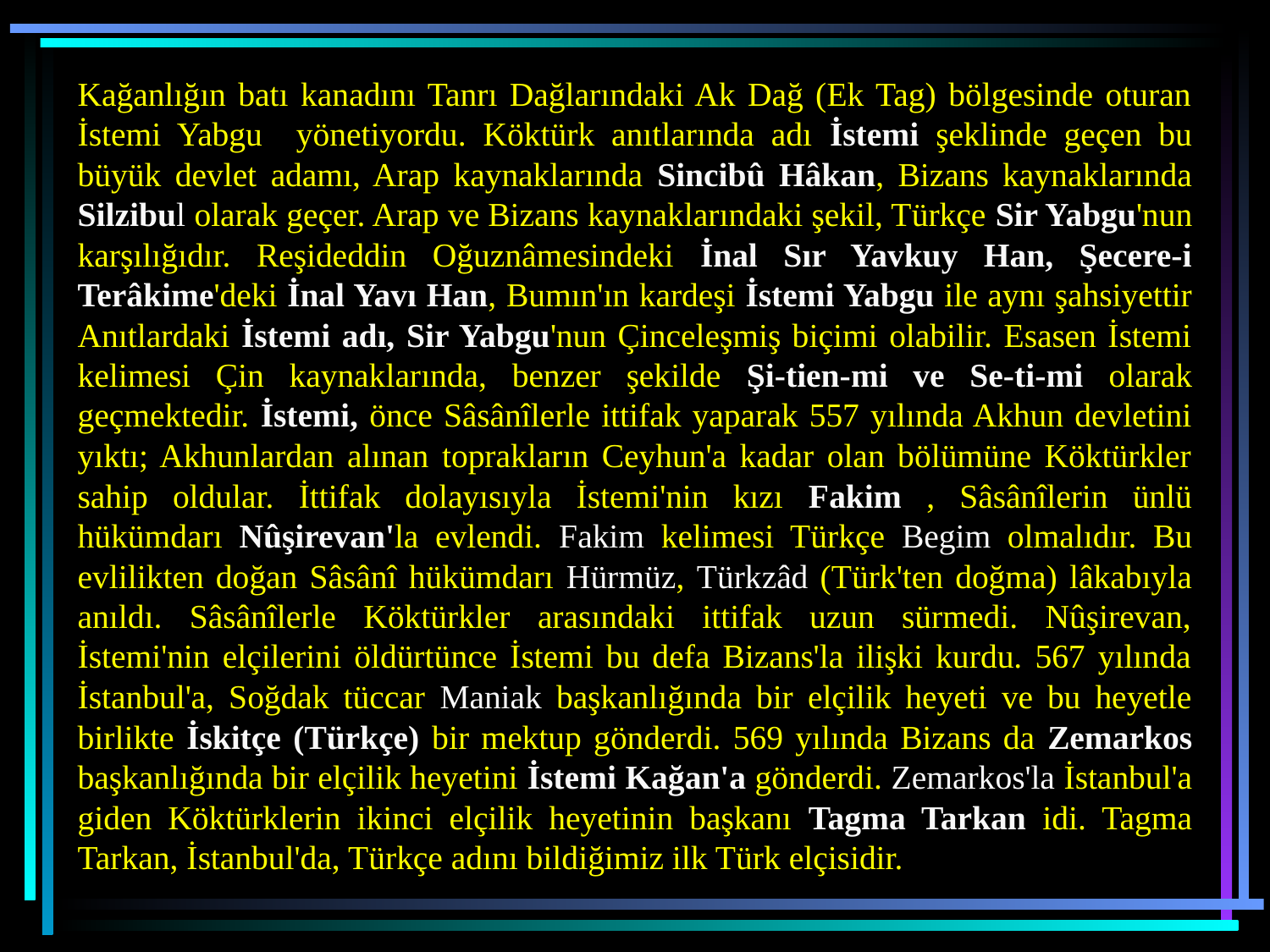

Kağanlığın batı kanadını Tanrı Dağlarındaki Ak Dağ (Ek Tag) bölgesinde oturan İstemi Yabgu  yönetiyordu. Köktürk anıtlarında adı İstemi şeklinde geçen bu büyük devlet adamı, Arap kaynaklarında Sincibû Hâkan, Bizans kaynaklarında Silzibul olarak geçer. Arap ve Bizans kaynaklarındaki şekil, Türkçe Sir Yabgu'nun karşılığıdır. Reşideddin Oğuznâmesindeki İnal Sır Yavkuy Han, Şecere-i Terâkime'deki İnal Yavı Han, Bumın'ın kardeşi İstemi Yabgu ile aynı şahsiyettir Anıtlardaki İstemi adı, Sir Yabgu'nun Çinceleşmiş biçimi olabilir. Esasen İstemi kelimesi Çin kaynaklarında, benzer şekilde Şi-tien-mi ve Se-ti-mi olarak geçmektedir. İstemi, önce Sâsânîlerle ittifak yaparak 557 yılında Akhun devletini yıktı; Akhunlardan alınan toprakların Ceyhun'a kadar olan bölümüne Köktürkler sahip oldular. İttifak dolayısıyla İstemi'nin kızı Fakim , Sâsânîlerin ünlü hükümdarı Nûşirevan'la evlendi. Fakim kelimesi Türkçe Begim olmalıdır. Bu evlilikten doğan Sâsânî hükümdarı Hürmüz, Türkzâd (Türk'ten doğma) lâkabıyla anıldı. Sâsânîlerle Köktürkler arasındaki ittifak uzun sürmedi. Nûşirevan, İstemi'nin elçilerini öldürtünce İstemi bu defa Bizans'la ilişki kurdu. 567 yılında İstanbul'a, Soğdak tüccar Maniak başkanlığında bir elçilik heyeti ve bu heyetle birlikte İskitçe (Türkçe) bir mektup gönderdi. 569 yılında Bizans da Zemarkos başkanlığında bir elçilik heyetini İstemi Kağan'a gönderdi. Zemarkos'la İstanbul'a giden Köktürklerin ikinci elçilik heyetinin başkanı Tagma Tarkan idi. Tagma Tarkan, İstanbul'da, Türkçe adını bildiğimiz ilk Türk elçisidir.